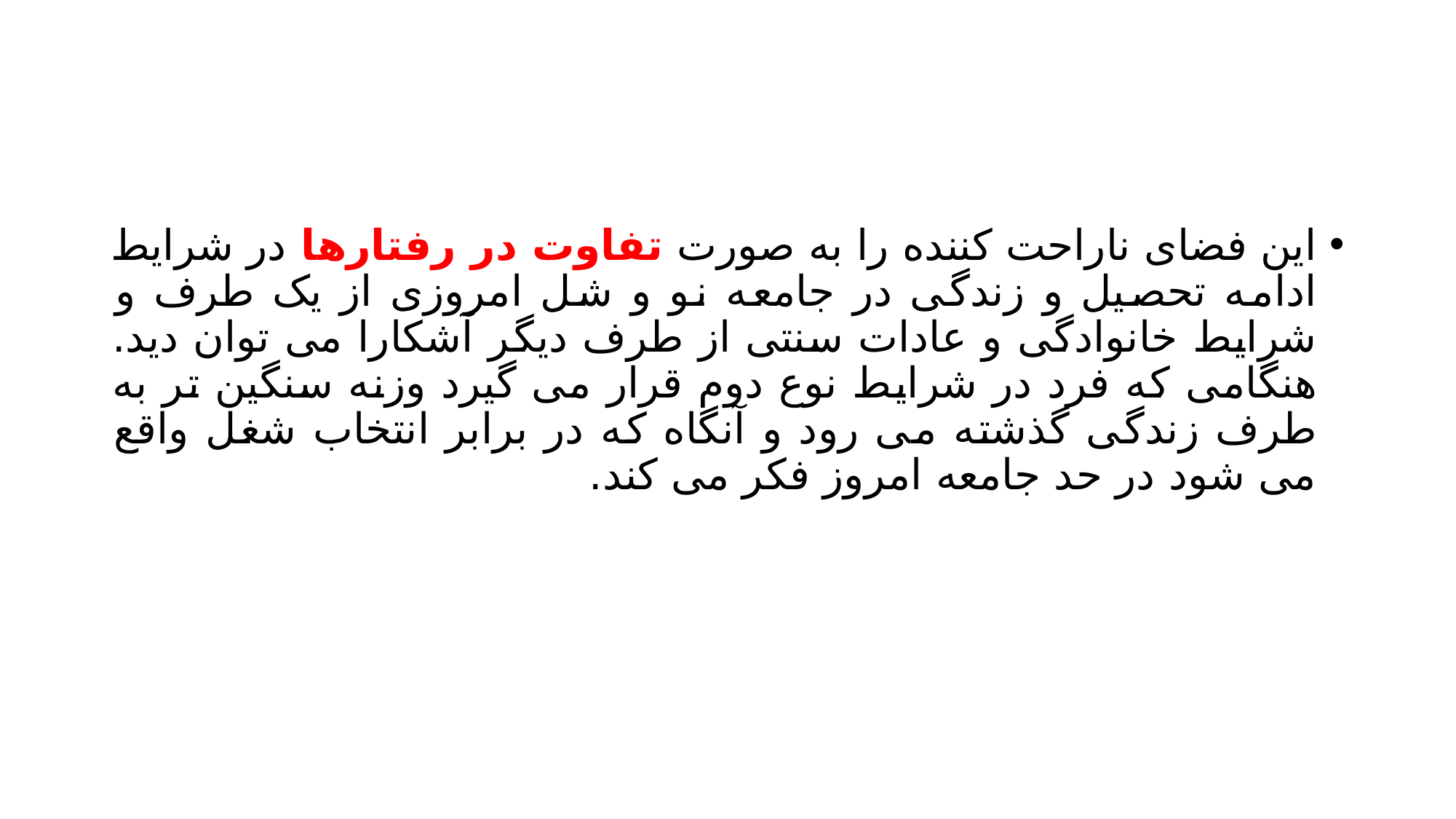

#
این فضای ناراحت کننده را به صورت تفاوت در رفتارها در شرایط ادامه تحصیل و زندگی در جامعه نو و شل امروزی از یک طرف و شرایط خانوادگی و عادات سنتی از طرف دیگر آشکارا می توان دید. هنگامی که فرد در شرایط نوع دوم قرار می گیرد وزنه سنگین تر به طرف زندگی گذشته می رود و آنگاه که در برابر انتخاب شغل واقع می شود در حد جامعه امروز فکر می کند.